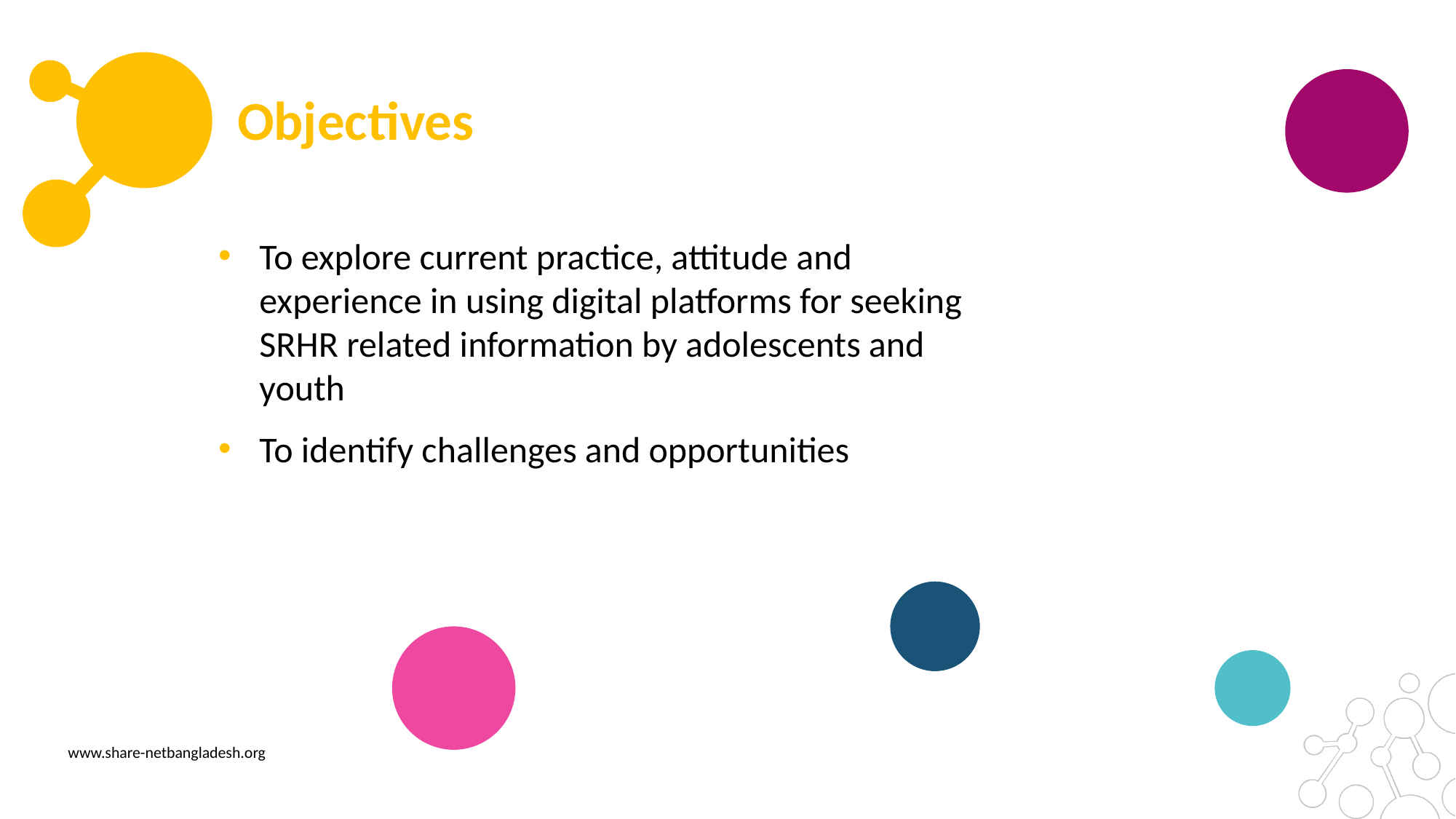

# Objectives

To explore current practice, attitude and experience in using digital platforms for seeking SRHR related information by adolescents and youth
To identify challenges and opportunities